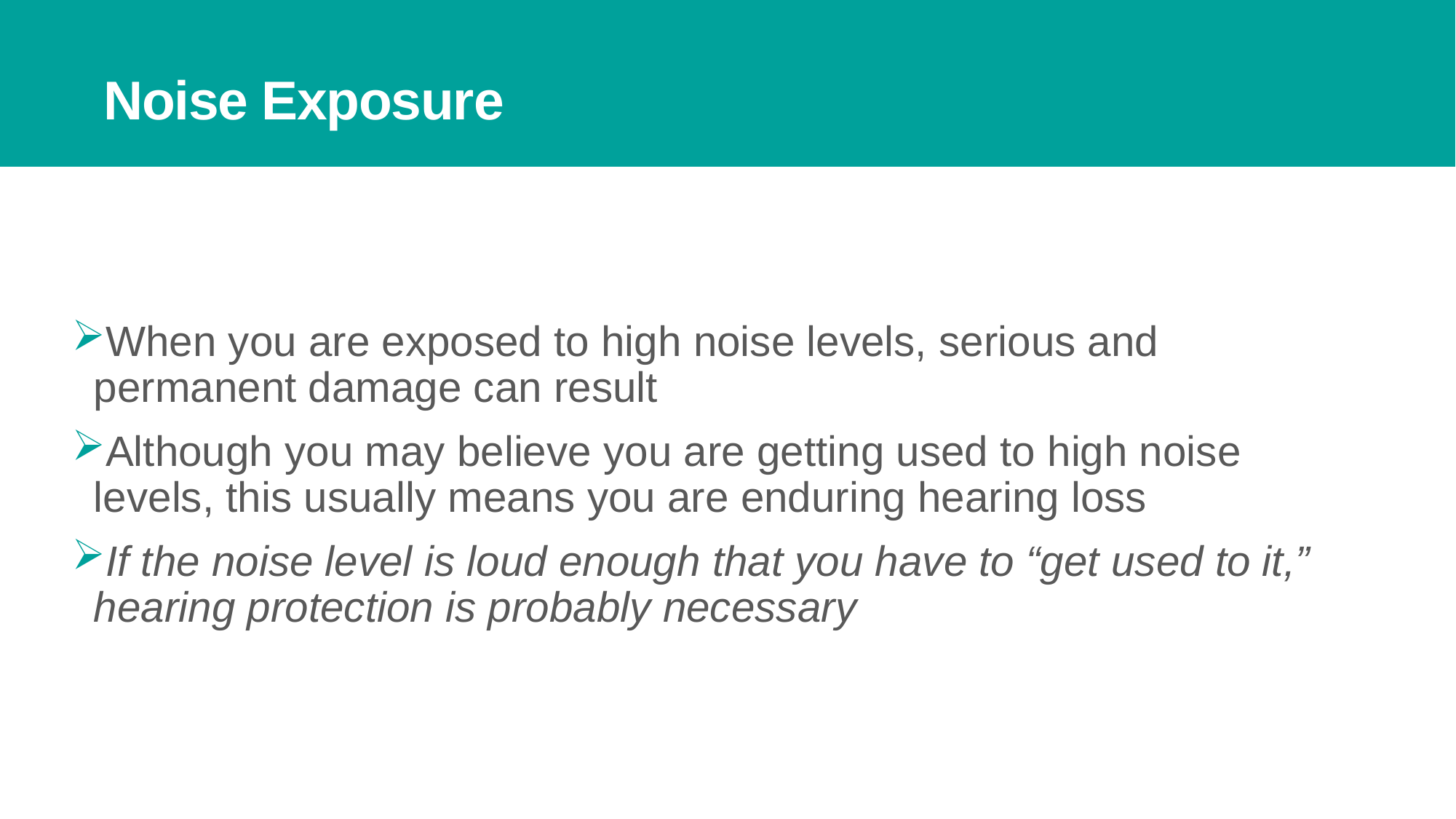

# Noise Exposure
When you are exposed to high noise levels, serious and permanent damage can result
Although you may believe you are getting used to high noise levels, this usually means you are enduring hearing loss
If the noise level is loud enough that you have to “get used to it,” hearing protection is probably necessary